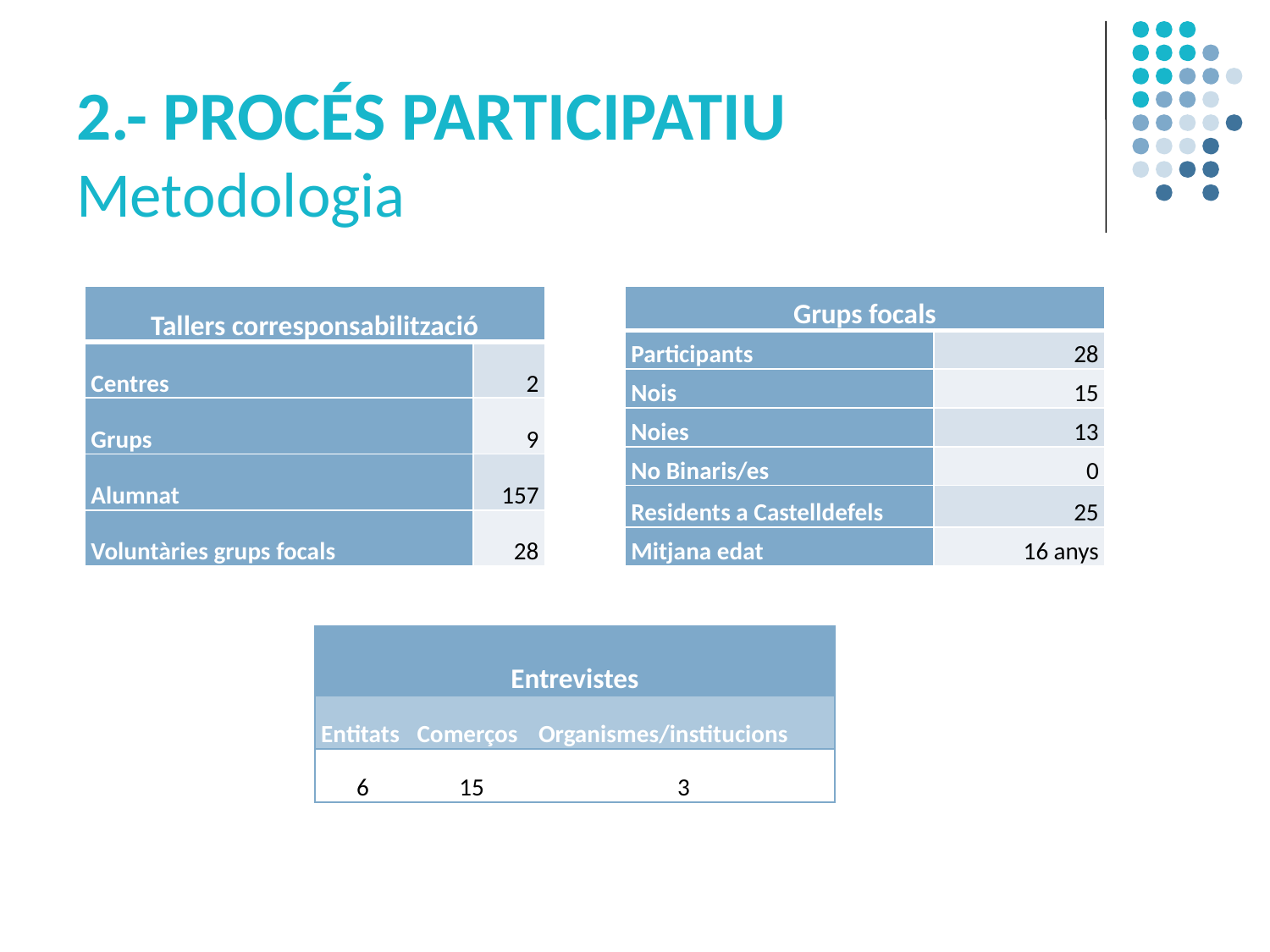

# 2.- PROCÉS PARTICIPATIU Metodologia

| Tallers corresponsabilització |  |
| --- | --- |
| Centres | 2 |
| Grups | 9 |
| Alumnat | 157 |
| Voluntàries grups focals | 28 |
| Grups focals |  |
| --- | --- |
| Participants | 28 |
| Nois | 15 |
| Noies | 13 |
| No Binaris/es | 0 |
| Residents a Castelldefels | 25 |
| Mitjana edat | 16 anys |
| Entrevistes |  |  |
| --- | --- | --- |
| Entitats | Comerços | Organismes/institucions |
| 6 | 15 | 3 |